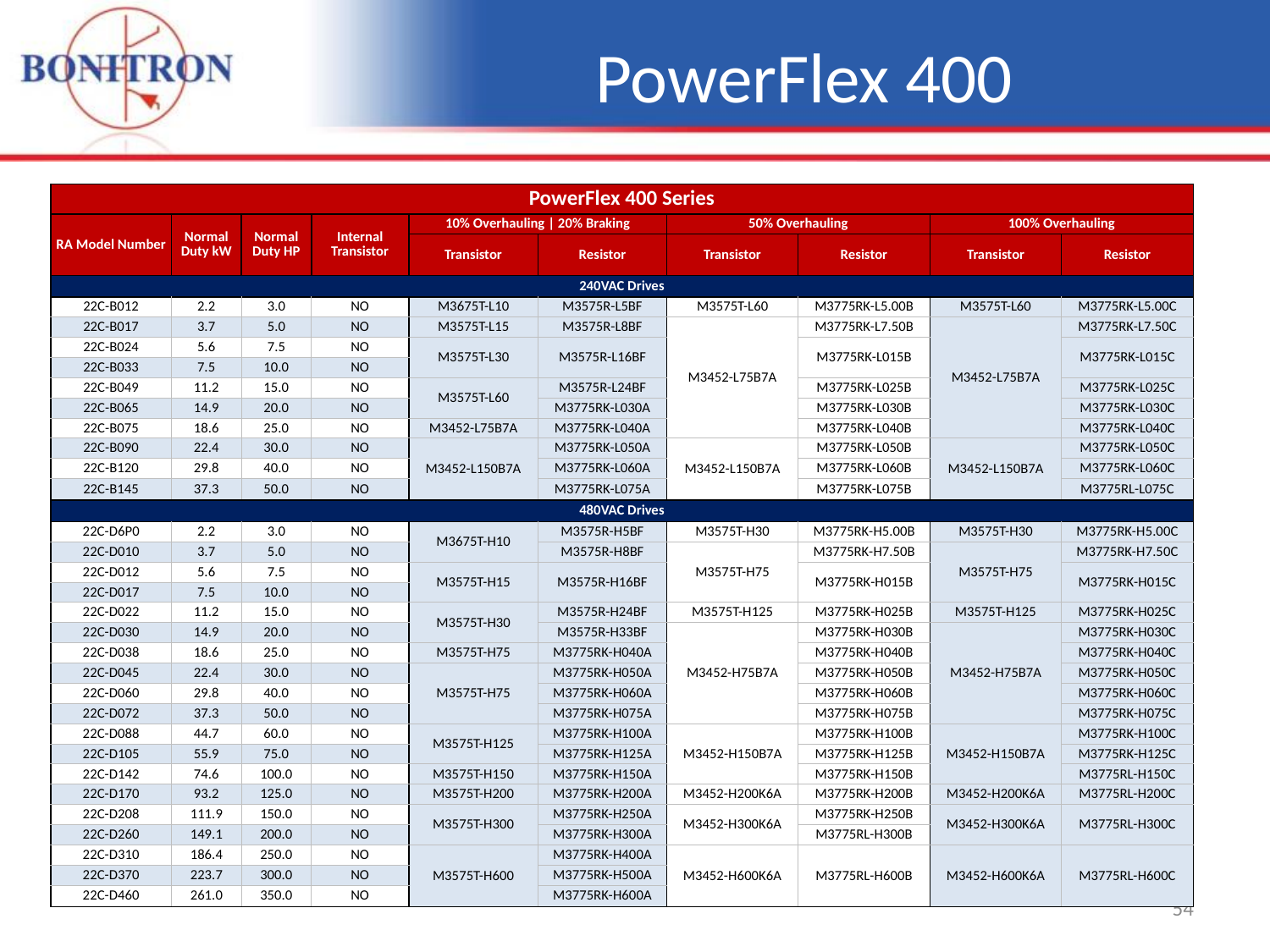

PowerFlex 400
| PowerFlex 400 Series |  |  |  |  |  |  |  |  |  |
| --- | --- | --- | --- | --- | --- | --- | --- | --- | --- |
| RA Model Number | Normal Duty kW | Normal Duty HP | Internal Transistor | 10% Overhauling | 20% Braking |  | 50% Overhauling |  | 100% Overhauling |  |
|  |  |  |  | Transistor | Resistor | Transistor | Resistor | Transistor | Resistor |
| 240VAC Drives |  |  |  |  |  |  |  |  |  |
| 22C-B012 | 2.2 | 3.0 | NO | M3675T-L10 | M3575R-L5BF | M3575T-L60 | M3775RK-L5.00B | M3575T-L60 | M3775RK-L5.00C |
| 22C-B017 | 3.7 | 5.0 | NO | M3575T-L15 | M3575R-L8BF | M3452-L75B7A | M3775RK-L7.50B | M3452-L75B7A | M3775RK-L7.50C |
| 22C-B024 | 5.6 | 7.5 | NO | M3575T-L30 | M3575R-L16BF |  | M3775RK-L015B |  | M3775RK-L015C |
| 22C-B033 | 7.5 | 10.0 | NO |  |  |  |  |  |  |
| 22C-B049 | 11.2 | 15.0 | NO | M3575T-L60 | M3575R-L24BF |  | M3775RK-L025B |  | M3775RK-L025C |
| 22C-B065 | 14.9 | 20.0 | NO |  | M3775RK-L030A |  | M3775RK-L030B |  | M3775RK-L030C |
| 22C-B075 | 18.6 | 25.0 | NO | M3452-L75B7A | M3775RK-L040A |  | M3775RK-L040B |  | M3775RK-L040C |
| 22C-B090 | 22.4 | 30.0 | NO | M3452-L150B7A | M3775RK-L050A | M3452-L150B7A | M3775RK-L050B | M3452-L150B7A | M3775RK-L050C |
| 22C-B120 | 29.8 | 40.0 | NO |  | M3775RK-L060A |  | M3775RK-L060B |  | M3775RK-L060C |
| 22C-B145 | 37.3 | 50.0 | NO |  | M3775RK-L075A |  | M3775RK-L075B |  | M3775RL-L075C |
| 480VAC Drives |  |  |  |  |  |  |  |  |  |
| 22C-D6P0 | 2.2 | 3.0 | NO | M3675T-H10 | M3575R-H5BF | M3575T-H30 | M3775RK-H5.00B | M3575T-H30 | M3775RK-H5.00C |
| 22C-D010 | 3.7 | 5.0 | NO |  | M3575R-H8BF | M3575T-H75 | M3775RK-H7.50B | M3575T-H75 | M3775RK-H7.50C |
| 22C-D012 | 5.6 | 7.5 | NO | M3575T-H15 | M3575R-H16BF |  | M3775RK-H015B |  | M3775RK-H015C |
| 22C-D017 | 7.5 | 10.0 | NO |  |  |  |  |  |  |
| 22C-D022 | 11.2 | 15.0 | NO | M3575T-H30 | M3575R-H24BF | M3575T-H125 | M3775RK-H025B | M3575T-H125 | M3775RK-H025C |
| 22C-D030 | 14.9 | 20.0 | NO |  | M3575R-H33BF | M3452-H75B7A | M3775RK-H030B | M3452-H75B7A | M3775RK-H030C |
| 22C-D038 | 18.6 | 25.0 | NO | M3575T-H75 | M3775RK-H040A |  | M3775RK-H040B |  | M3775RK-H040C |
| 22C-D045 | 22.4 | 30.0 | NO | M3575T-H75 | M3775RK-H050A |  | M3775RK-H050B |  | M3775RK-H050C |
| 22C-D060 | 29.8 | 40.0 | NO |  | M3775RK-H060A |  | M3775RK-H060B |  | M3775RK-H060C |
| 22C-D072 | 37.3 | 50.0 | NO |  | M3775RK-H075A |  | M3775RK-H075B |  | M3775RK-H075C |
| 22C-D088 | 44.7 | 60.0 | NO | M3575T-H125 | M3775RK-H100A | M3452-H150B7A | M3775RK-H100B | M3452-H150B7A | M3775RK-H100C |
| 22C-D105 | 55.9 | 75.0 | NO |  | M3775RK-H125A |  | M3775RK-H125B |  | M3775RK-H125C |
| 22C-D142 | 74.6 | 100.0 | NO | M3575T-H150 | M3775RK-H150A |  | M3775RK-H150B |  | M3775RL-H150C |
| 22C-D170 | 93.2 | 125.0 | NO | M3575T-H200 | M3775RK-H200A | M3452-H200K6A | M3775RK-H200B | M3452-H200K6A | M3775RL-H200C |
| 22C-D208 | 111.9 | 150.0 | NO | M3575T-H300 | M3775RK-H250A | M3452-H300K6A | M3775RK-H250B | M3452-H300K6A | M3775RL-H300C |
| 22C-D260 | 149.1 | 200.0 | NO |  | M3775RK-H300A |  | M3775RL-H300B |  |  |
| 22C-D310 | 186.4 | 250.0 | NO | M3575T-H600 | M3775RK-H400A | M3452-H600K6A | M3775RL-H600B | M3452-H600K6A | M3775RL-H600C |
| 22C-D370 | 223.7 | 300.0 | NO |  | M3775RK-H500A |  |  |  |  |
| 22C-D460 | 261.0 | 350.0 | NO |  | M3775RK-H600A |  |  |  |  |
54